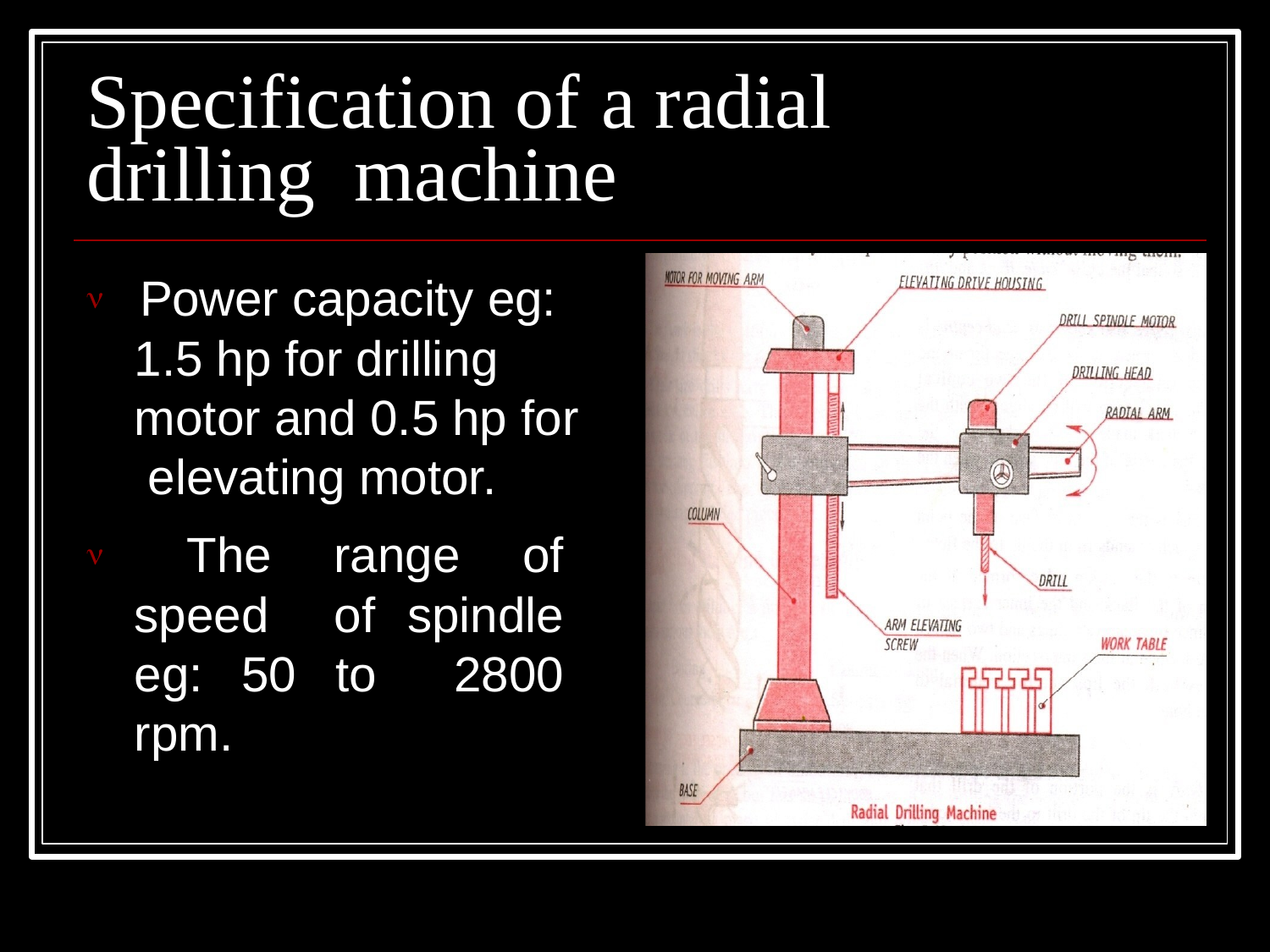

# Specification of	a radial drilling  machine

ν	Power capacity eg:
1.5 hp for drilling  motor and 0.5 hp for  elevating motor.
ν The range of speed  of spindle eg: 50 to  2800 rpm.